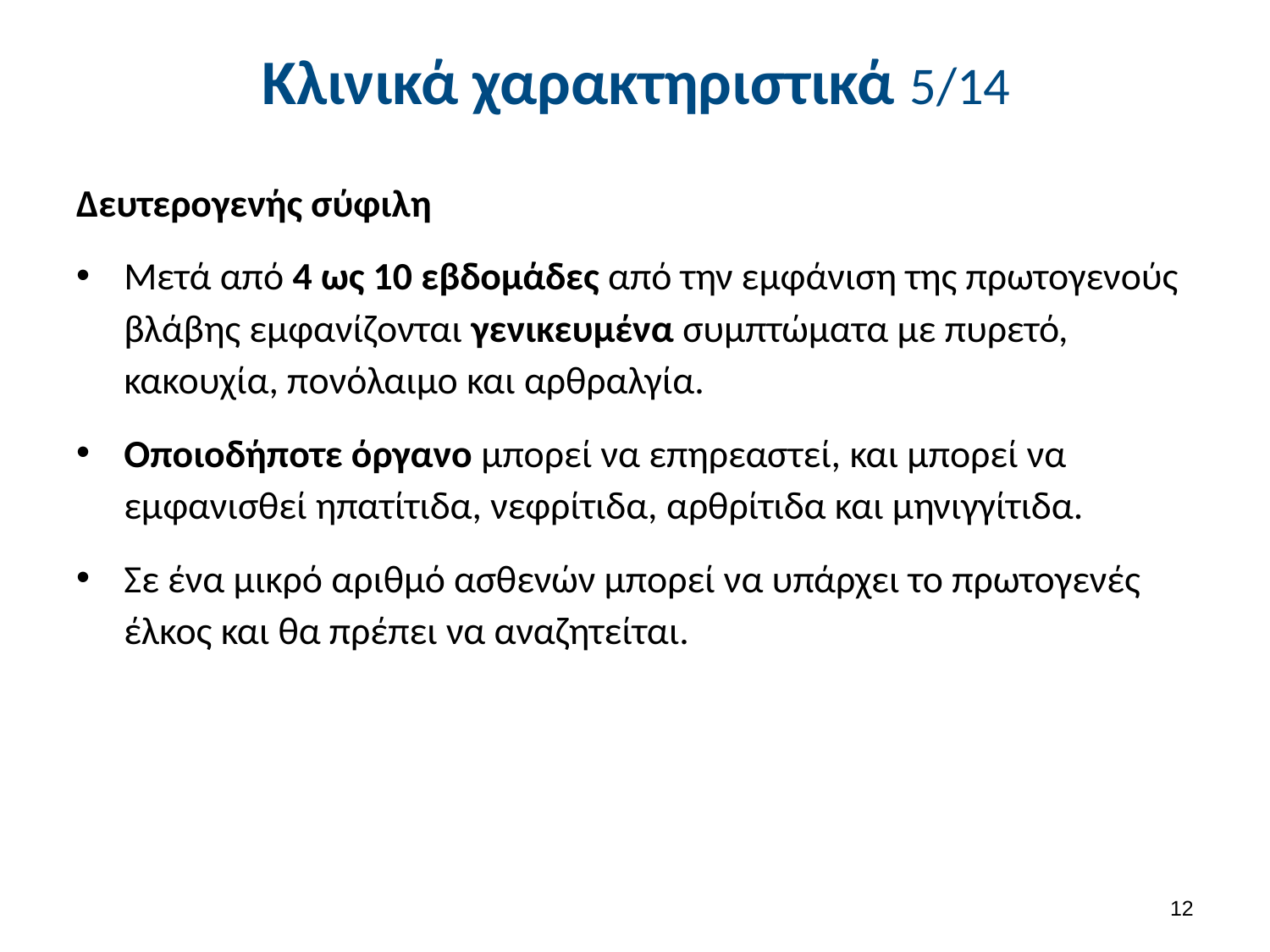

# Κλινικά χαρακτηριστικά 5/14
Δευτερογενής σύφιλη
Μετά από 4 ως 10 εβδομάδες από την εμφάνιση της πρωτογενούς βλάβης εμφανίζονται γενικευμένα συμπτώματα με πυρετό, κακουχία, πονόλαιμο και αρθραλγία.
Οποιοδήποτε όργανο μπορεί να επηρεαστεί, και μπορεί να εμφανισθεί ηπατίτιδα, νεφρίτιδα, αρθρίτιδα και μηνιγγίτιδα.
Σε ένα μικρό αριθμό ασθενών μπορεί να υπάρχει το πρωτογενές έλκος και θα πρέπει να αναζητείται.
12